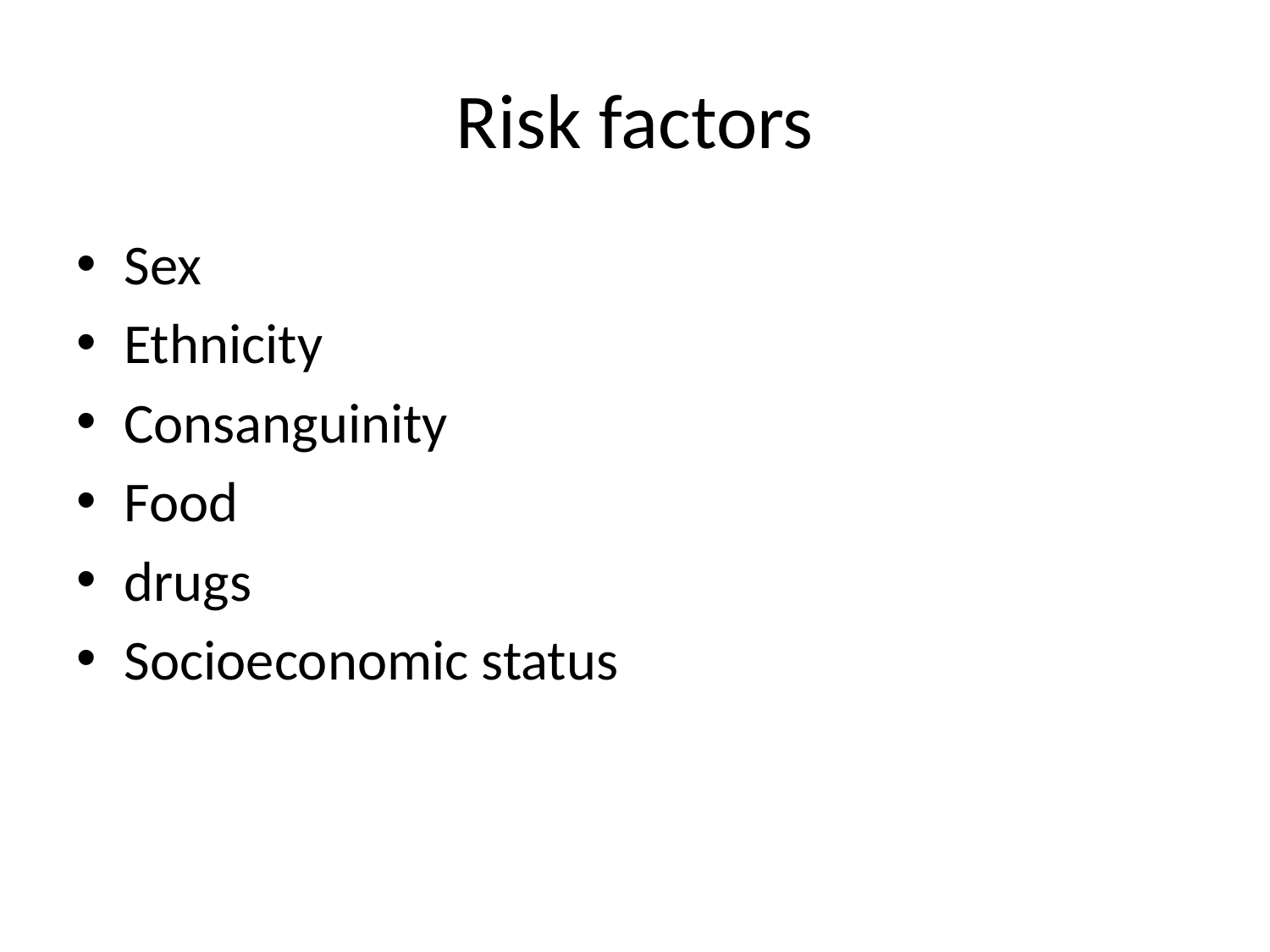

# Risk factors
Sex
Ethnicity
Consanguinity
Food
drugs
Socioeconomic status